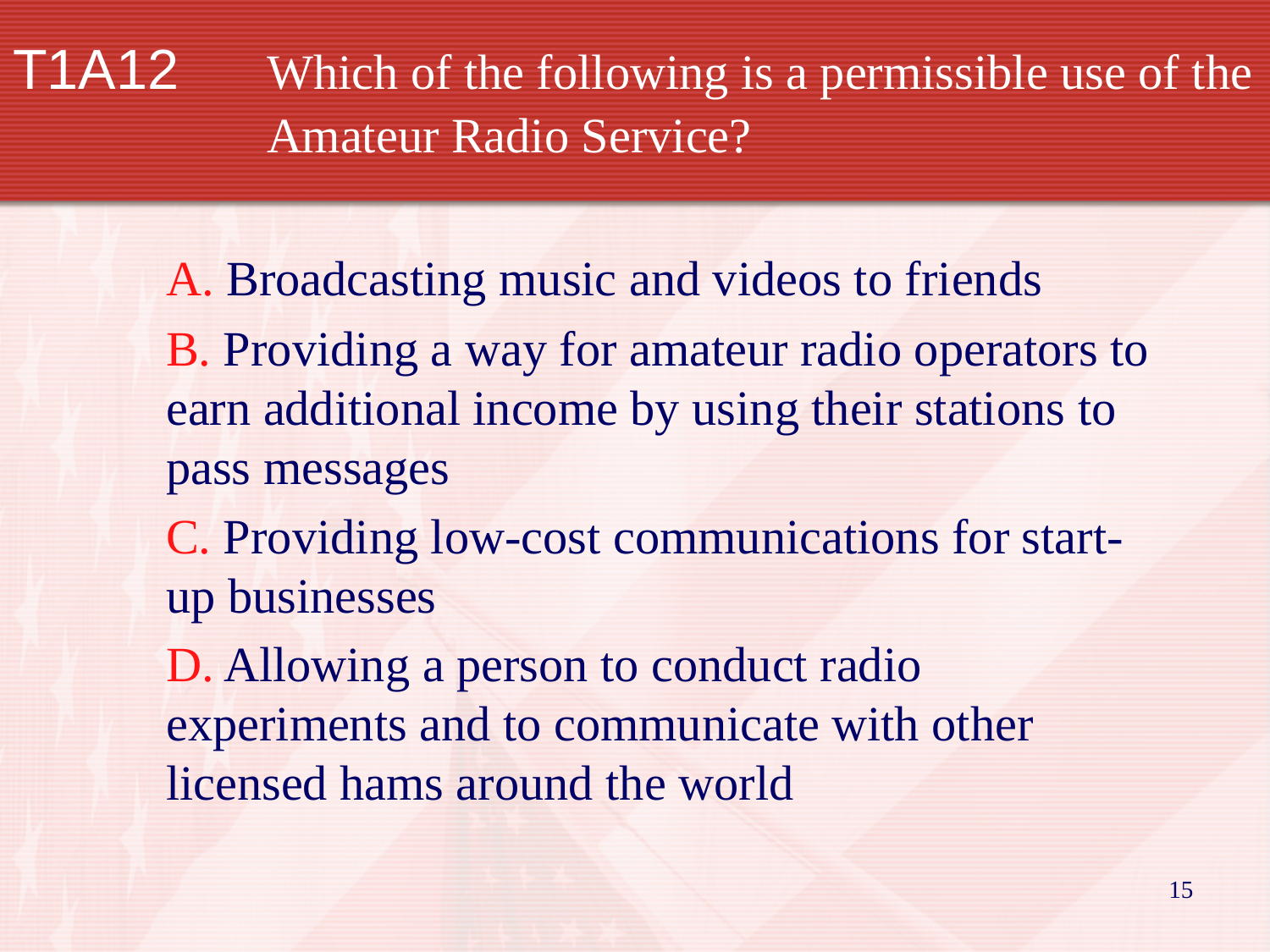

T1A12 	Which of the following is a permissible use of the 		Amateur Radio Service?
	A. Broadcasting music and videos to friends
	B. Providing a way for amateur radio operators to earn additional income by using their stations to pass messages
	C. Providing low-cost communications for start-up businesses
 	D. Allowing a person to conduct radio experiments and to communicate with other licensed hams around the world
15